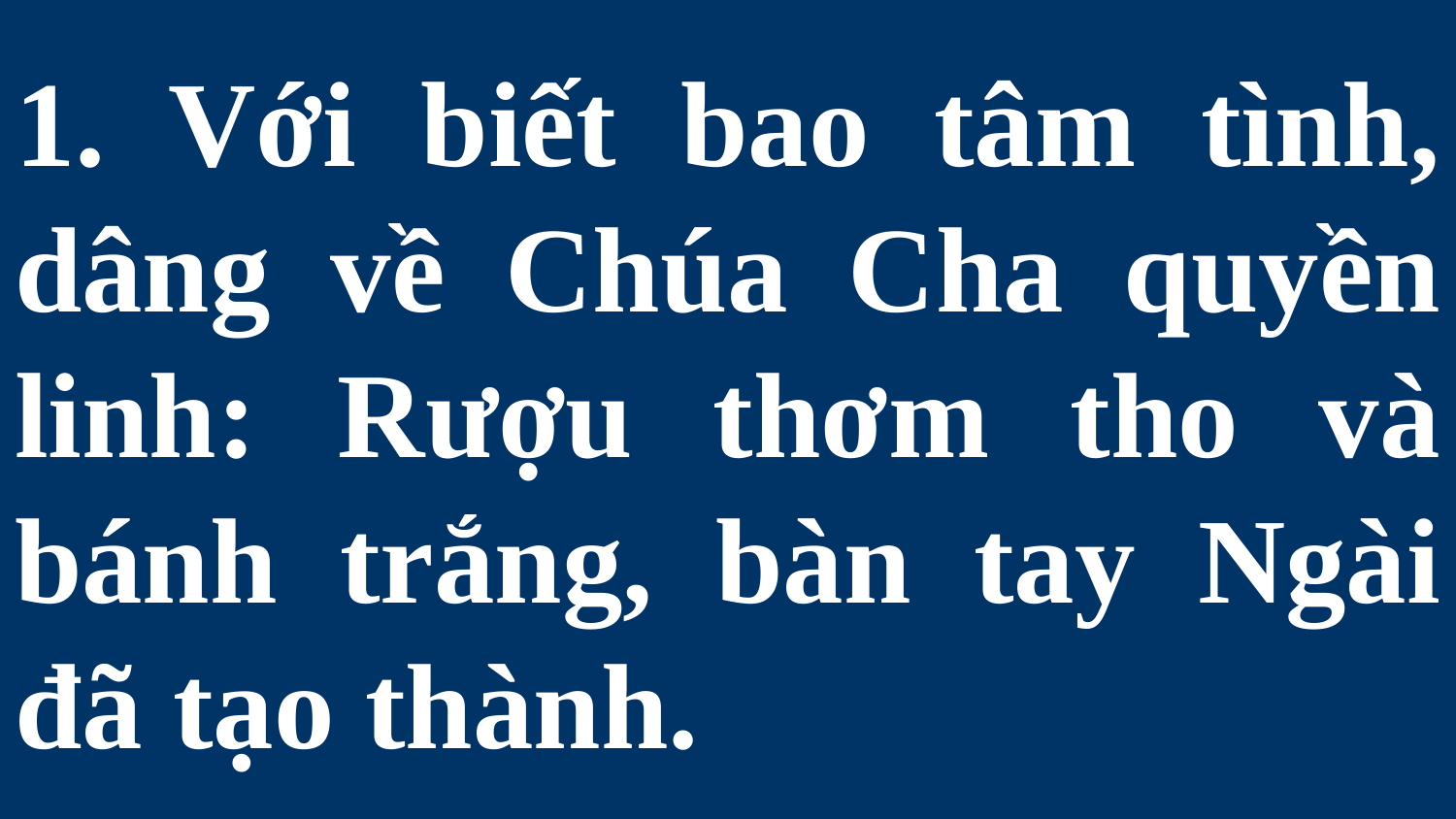

# 1. Với biết bao tâm tình, dâng về Chúa Cha quyền linh: Rượu thơm tho và bánh trắng, bàn tay Ngài đã tạo thành.